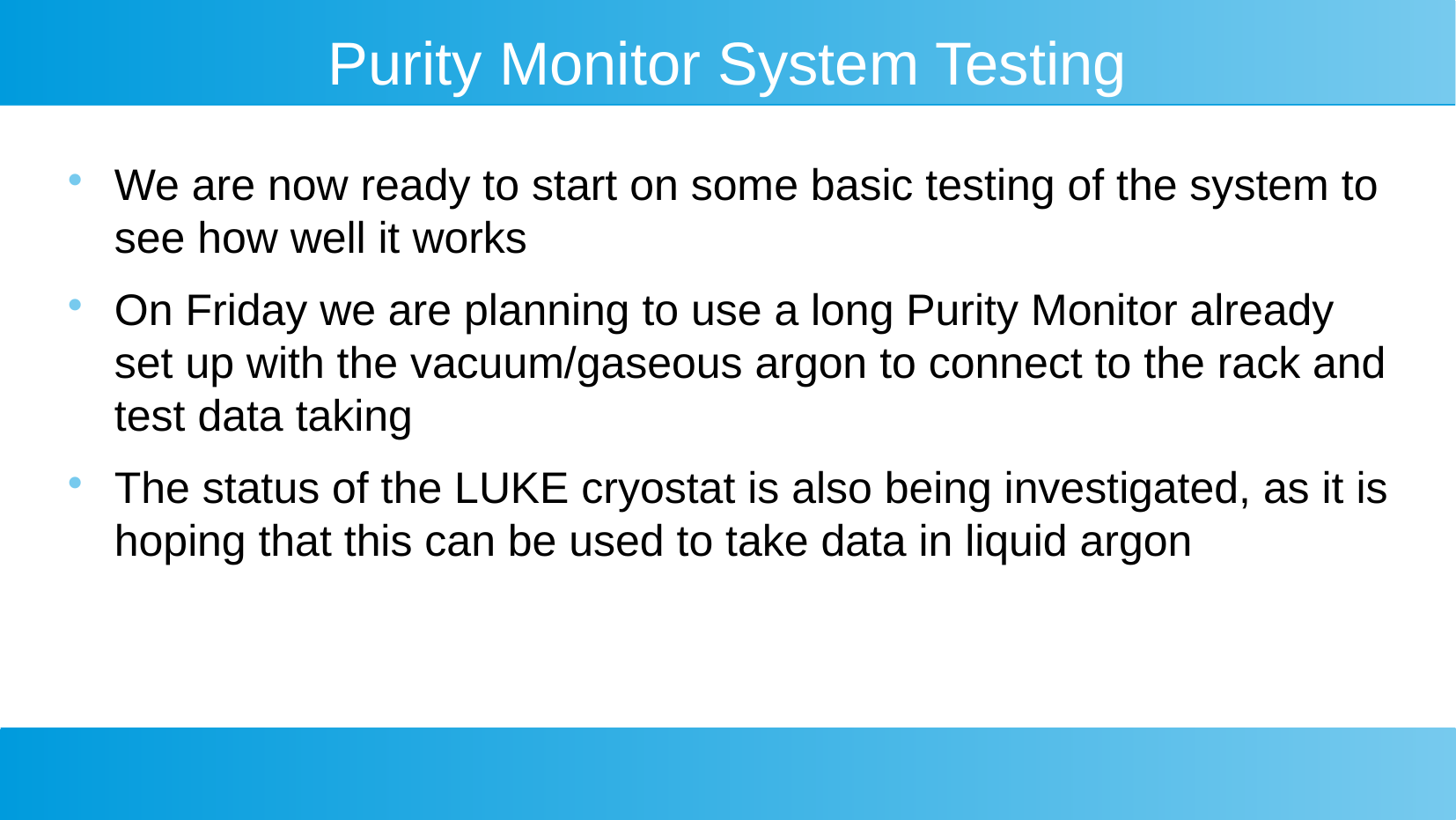

# Purity Monitor System Testing
We are now ready to start on some basic testing of the system to see how well it works
On Friday we are planning to use a long Purity Monitor already set up with the vacuum/gaseous argon to connect to the rack and test data taking
The status of the LUKE cryostat is also being investigated, as it is hoping that this can be used to take data in liquid argon